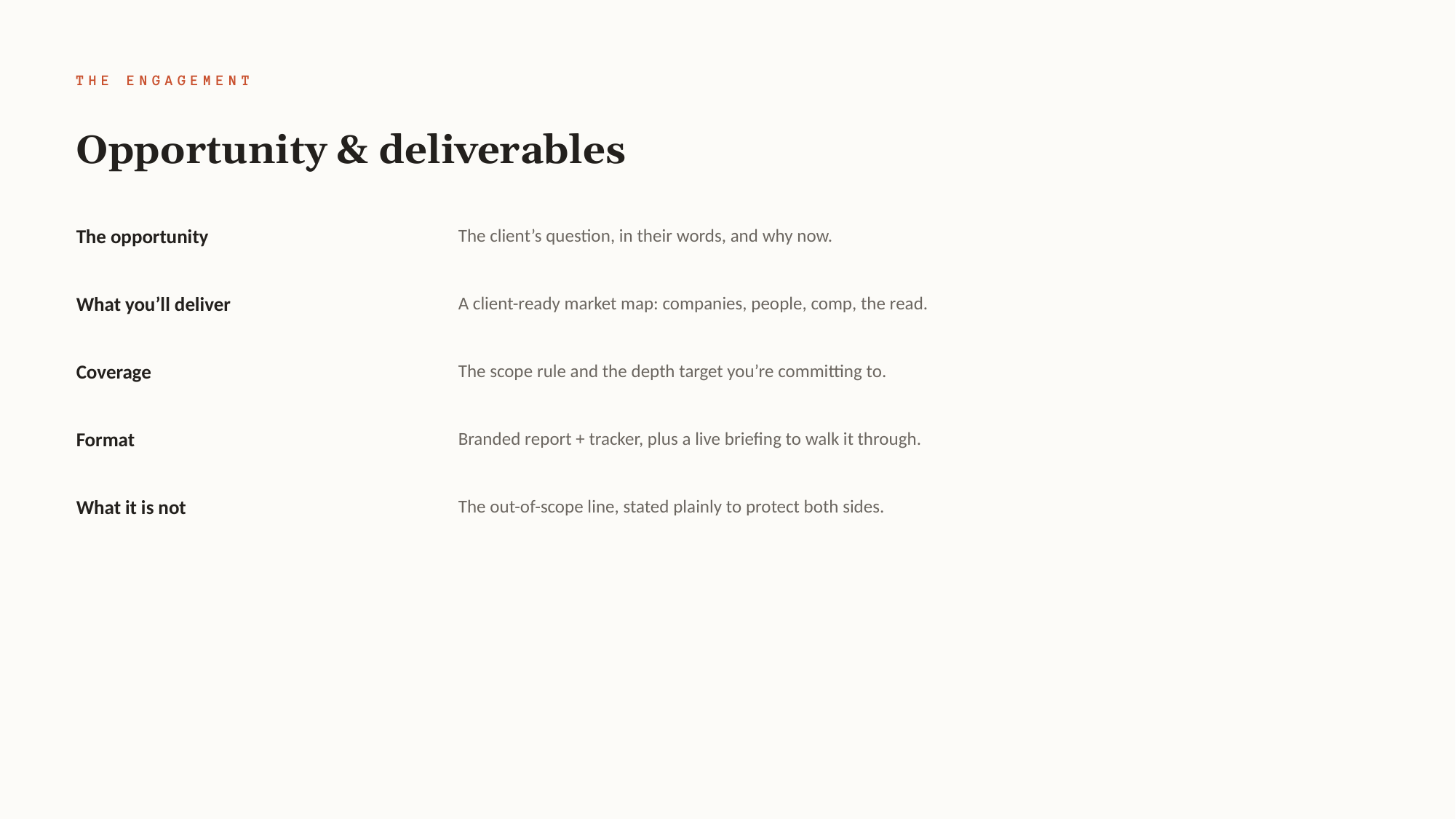

THE ENGAGEMENT
Opportunity & deliverables
The opportunity
The client’s question, in their words, and why now.
What you’ll deliver
A client-ready market map: companies, people, comp, the read.
Coverage
The scope rule and the depth target you’re committing to.
Format
Branded report + tracker, plus a live briefing to walk it through.
What it is not
The out-of-scope line, stated plainly to protect both sides.